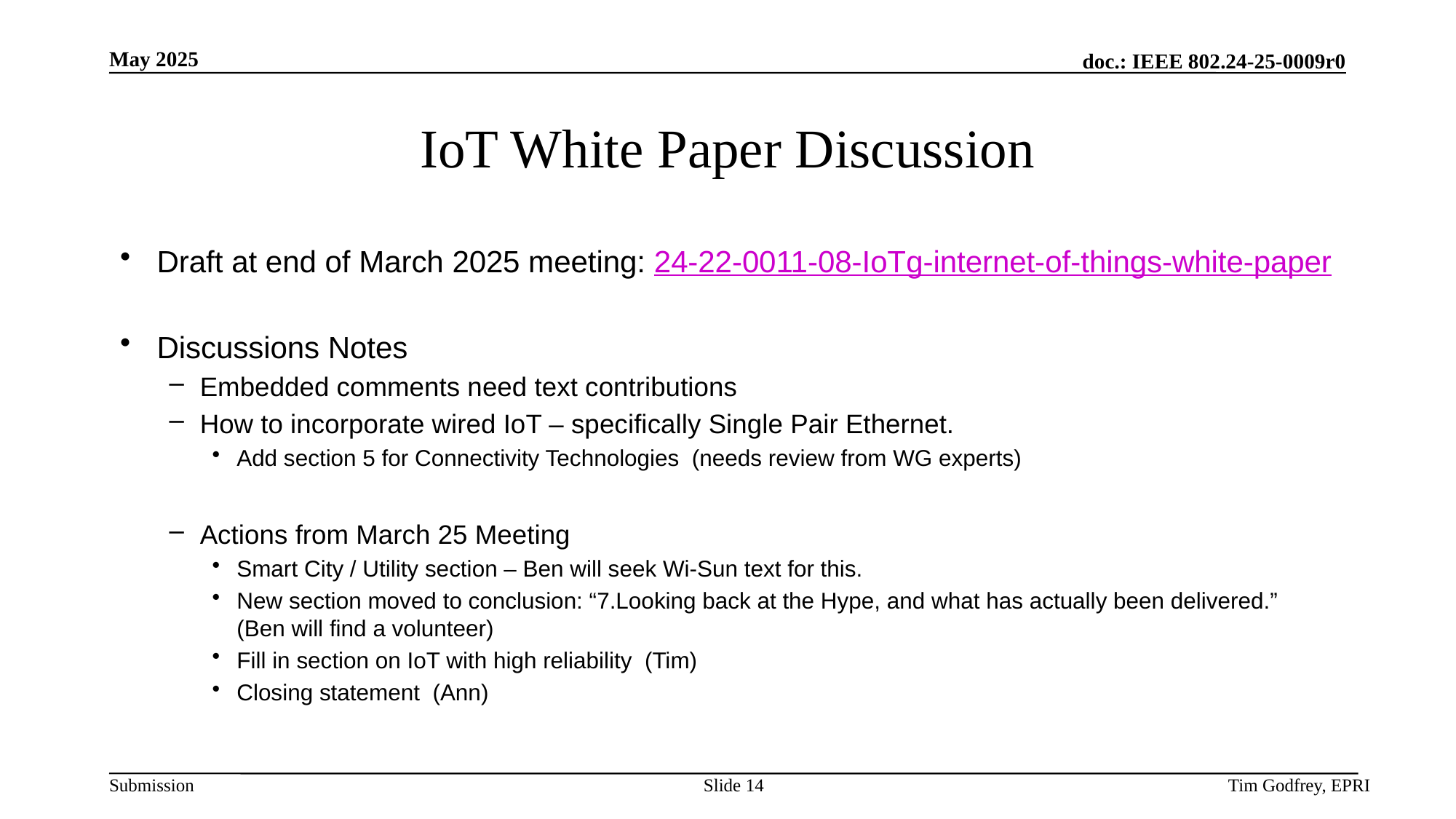

# IoT White Paper Discussion
Draft at end of March 2025 meeting: 24-22-0011-08-IoTg-internet-of-things-white-paper

Discussions Notes
Embedded comments need text contributions
How to incorporate wired IoT – specifically Single Pair Ethernet.
Add section 5 for Connectivity Technologies  (needs review from WG experts)

Actions from March 25 Meeting
Smart City / Utility section – Ben will seek Wi-Sun text for this.
New section moved to conclusion: “7.Looking back at the Hype, and what has actually been delivered.”   (Ben will find a volunteer)
Fill in section on IoT with high reliability  (Tim)
Closing statement  (Ann)

Slide 14
Tim Godfrey, EPRI